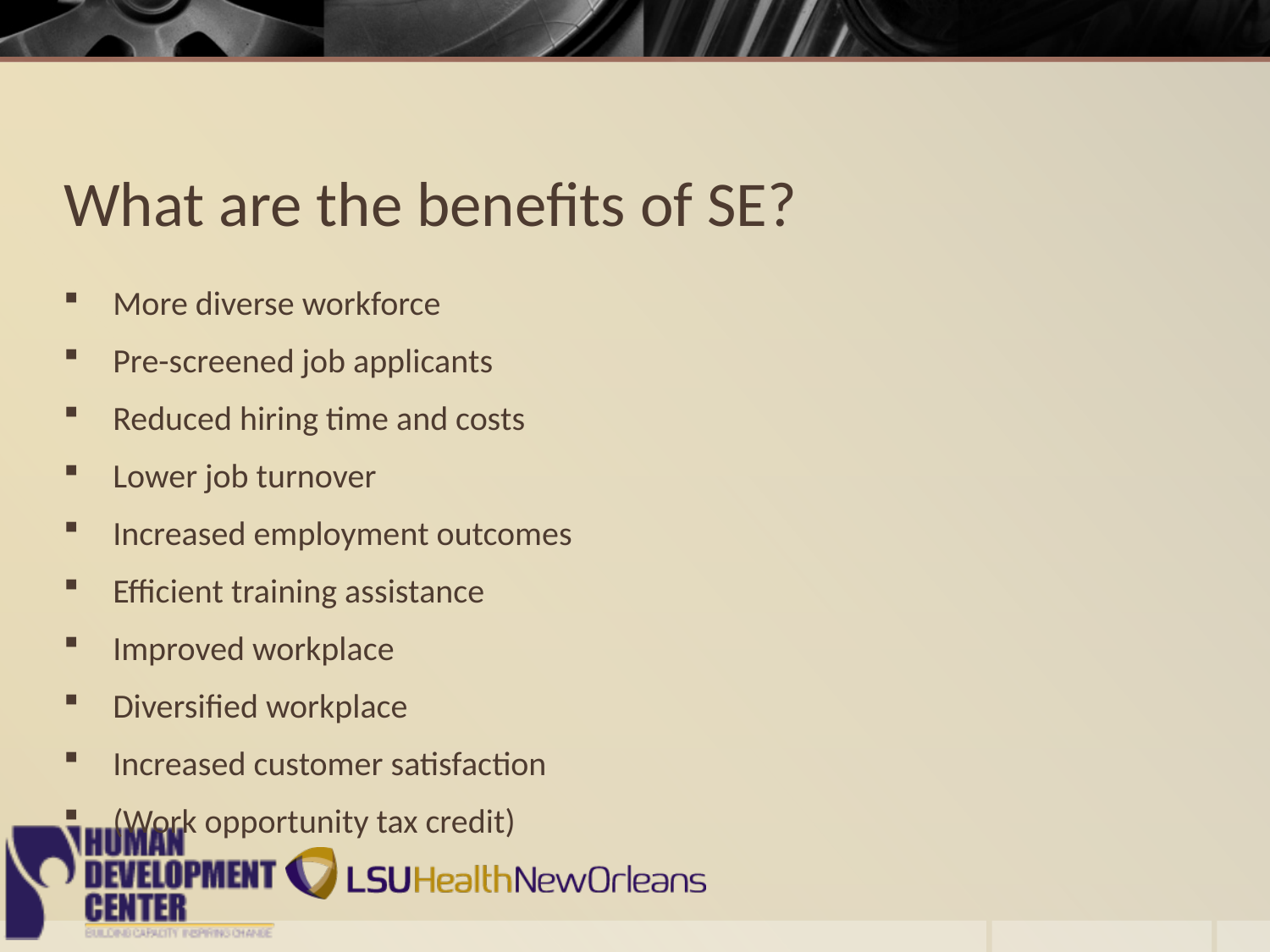

# What are the benefits of SE?
More diverse workforce
Pre-screened job applicants
Reduced hiring time and costs
Lower job turnover
Increased employment outcomes
Efficient training assistance
Improved workplace
Diversified workplace
Increased customer satisfaction
(Work opportunity tax credit)